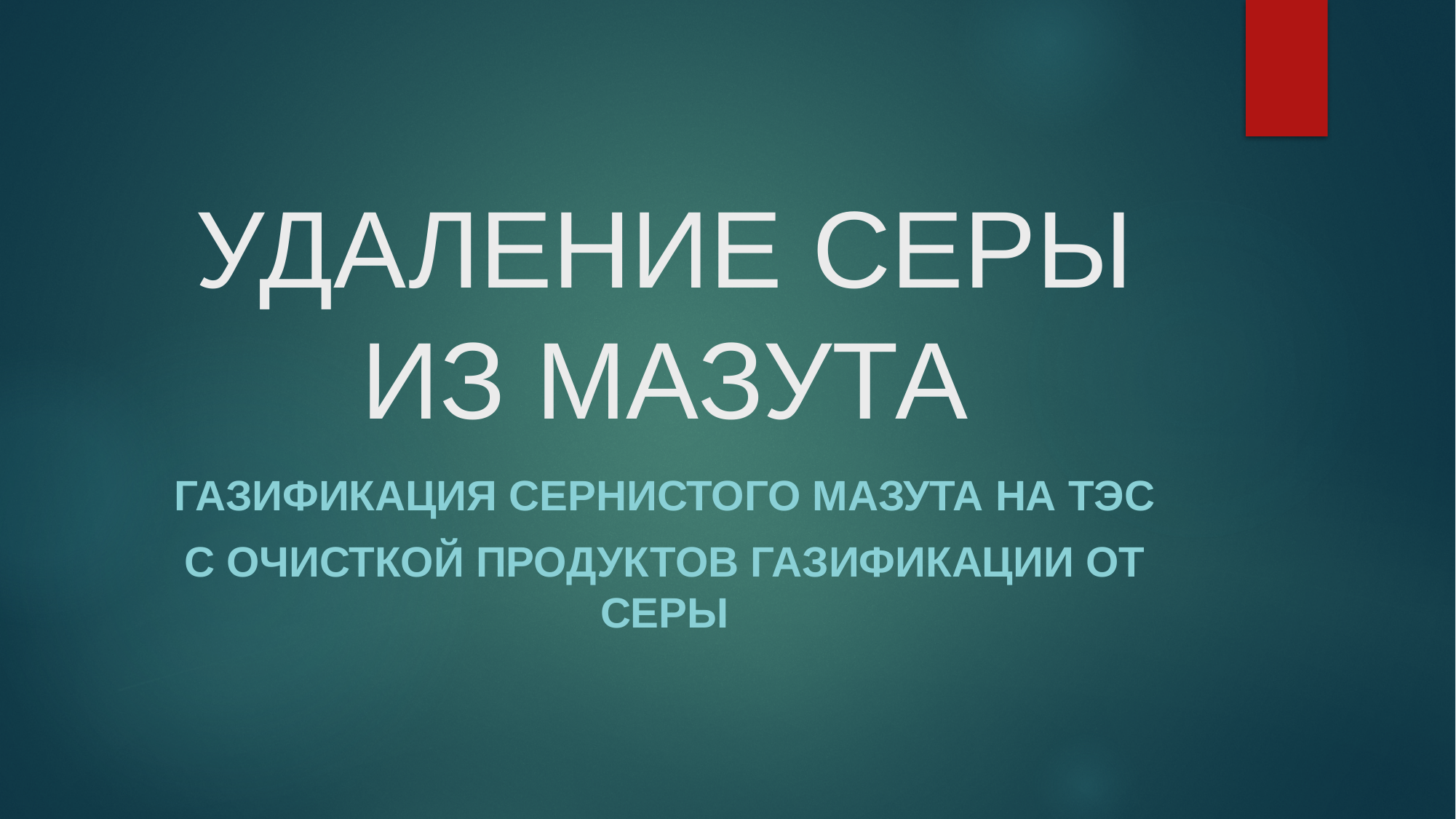

# УДАЛЕНИЕ СЕРЫ ИЗ МАЗУТА
Газификация сернистого мазута на ТЭС
с очисткой продуктов газификации от серы